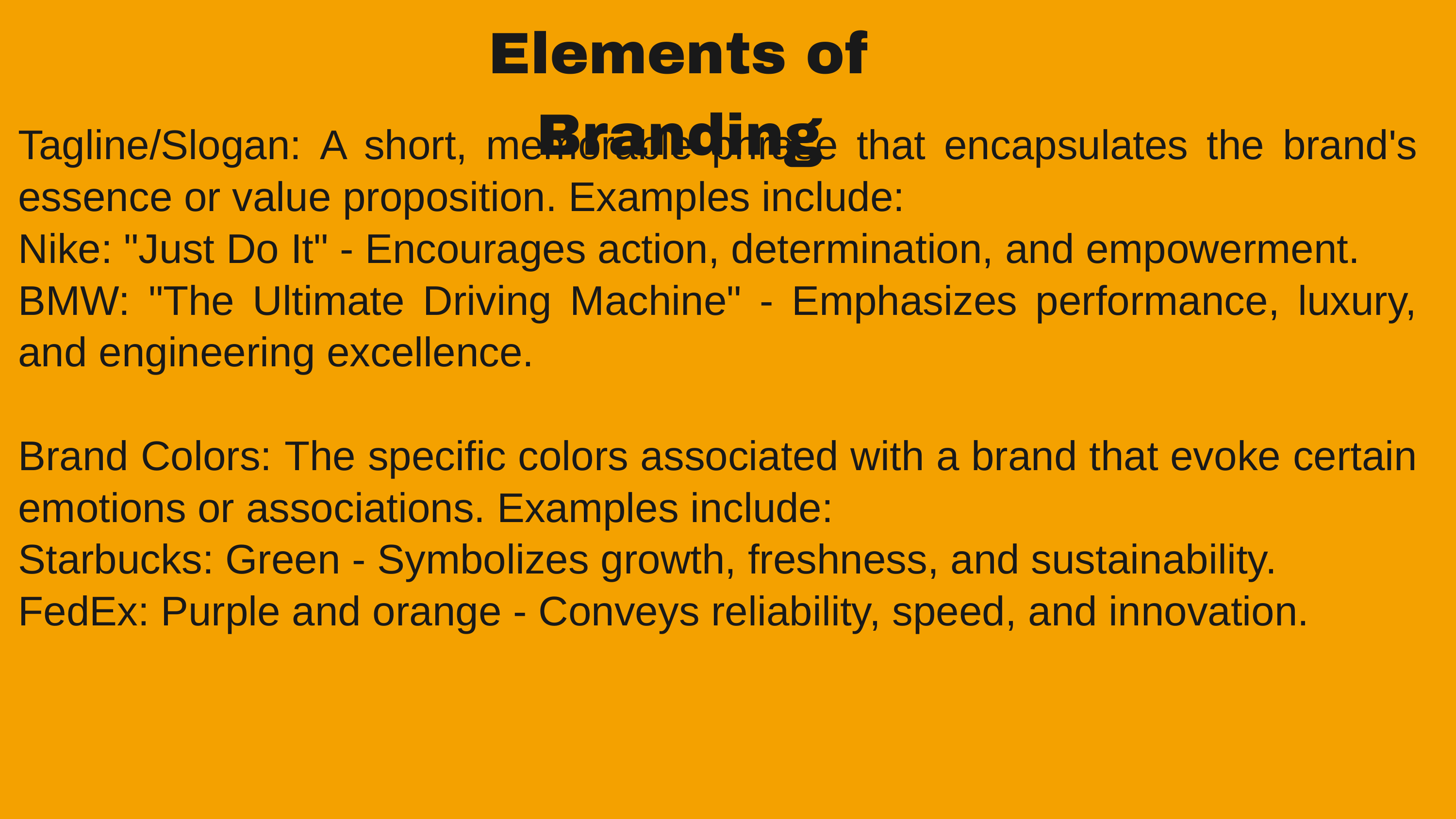

Elements of Branding
Tagline/Slogan: A short, memorable phrase that encapsulates the brand's essence or value proposition. Examples include:
Nike: "Just Do It" - Encourages action, determination, and empowerment.
BMW: "The Ultimate Driving Machine" - Emphasizes performance, luxury, and engineering excellence.

Brand Colors: The specific colors associated with a brand that evoke certain emotions or associations. Examples include:
Starbucks: Green - Symbolizes growth, freshness, and sustainability.
FedEx: Purple and orange - Conveys reliability, speed, and innovation.